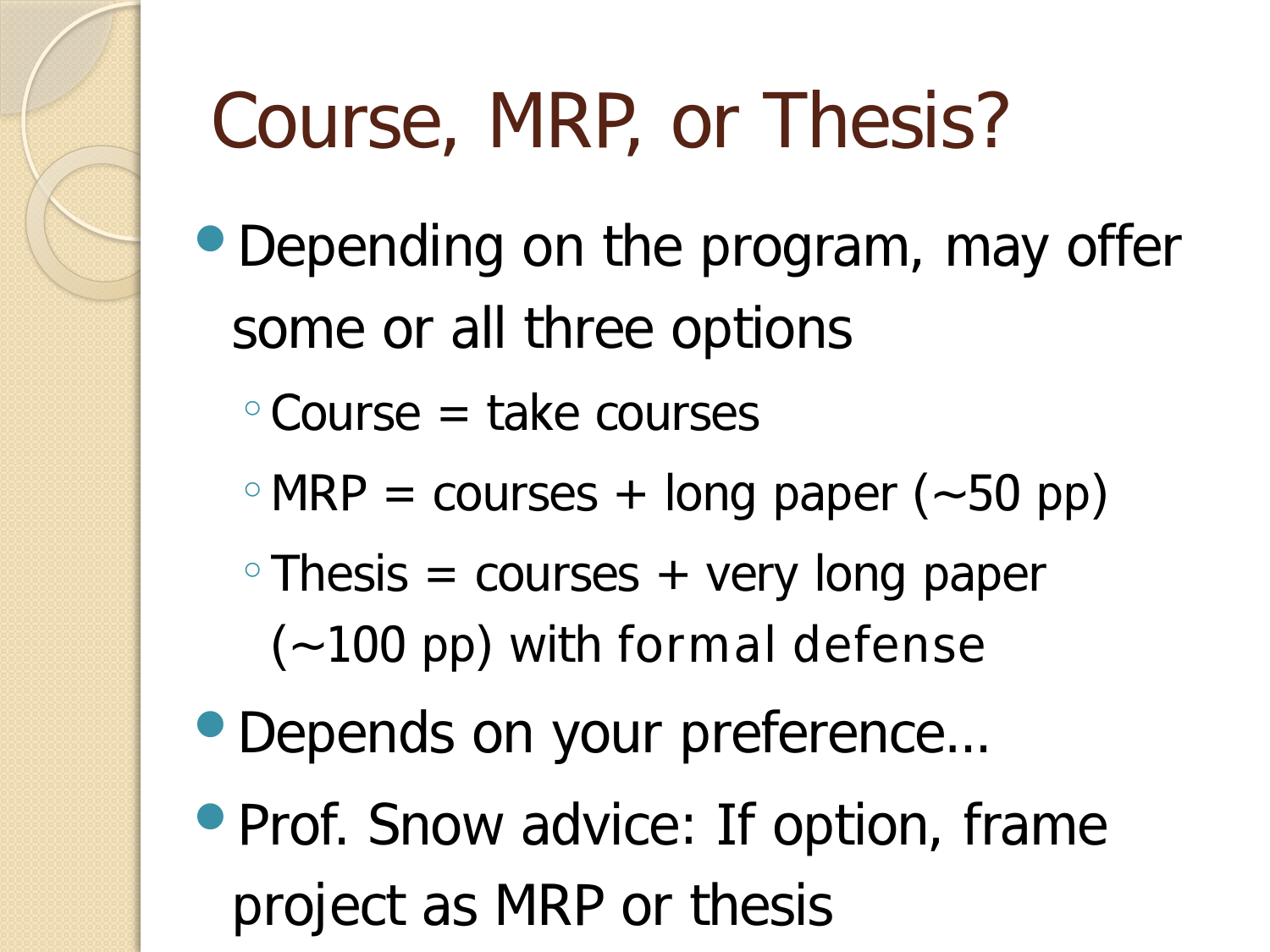

# Course, MRP, or Thesis?
Depending on the program, may offer some or all three options
Course = take courses
MRP = courses + long paper (~50 pp)
Thesis = courses + very long paper
(~100 pp) with formal defense
Depends on your preference…
Prof. Snow advice: If option, frame project as MRP or thesis